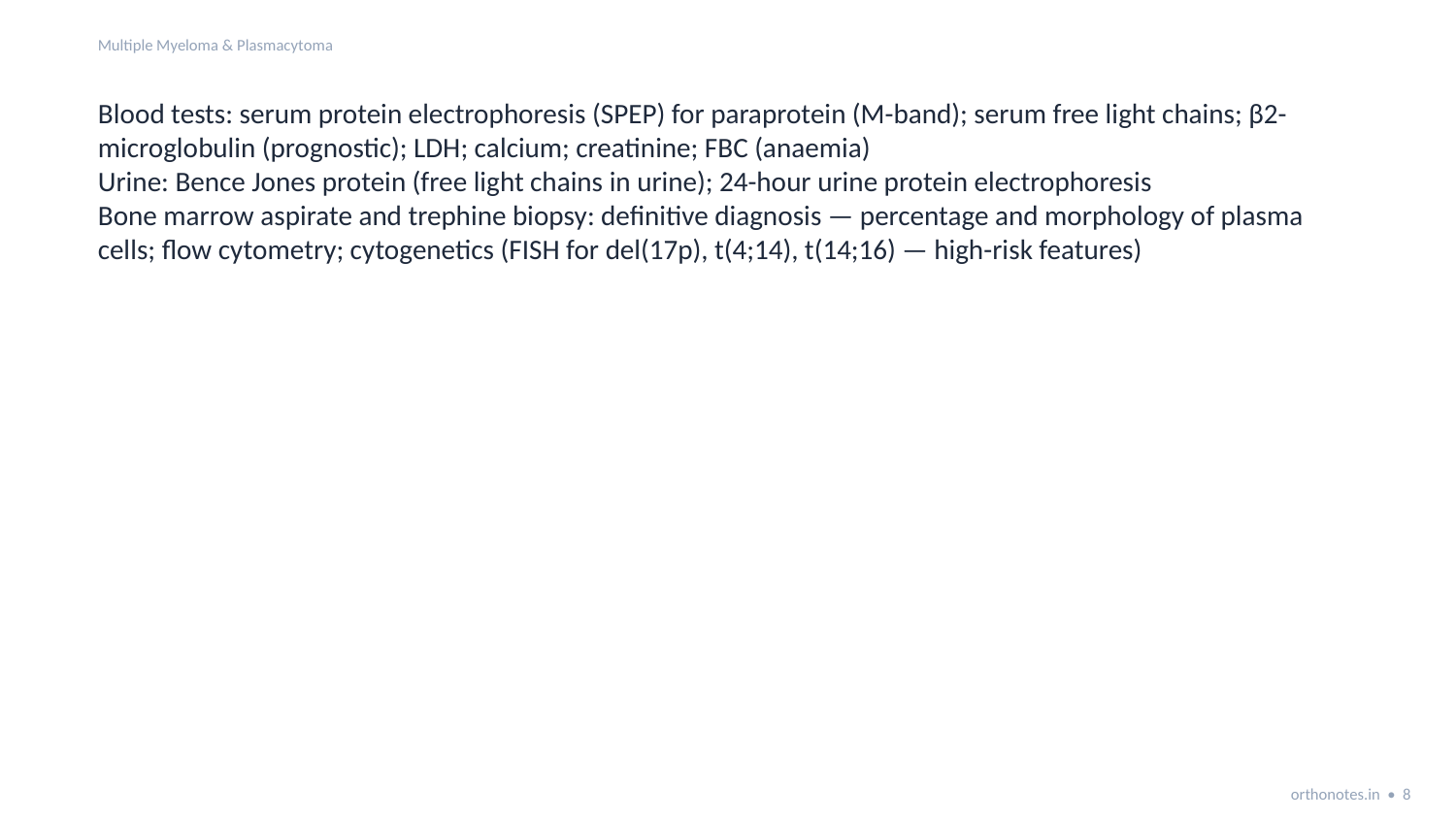

Multiple Myeloma & Plasmacytoma
Blood tests: serum protein electrophoresis (SPEP) for paraprotein (M-band); serum free light chains; β2-microglobulin (prognostic); LDH; calcium; creatinine; FBC (anaemia)
Urine: Bence Jones protein (free light chains in urine); 24-hour urine protein electrophoresis
Bone marrow aspirate and trephine biopsy: definitive diagnosis — percentage and morphology of plasma cells; flow cytometry; cytogenetics (FISH for del(17p), t(4;14), t(14;16) — high-risk features)
orthonotes.in  •  8